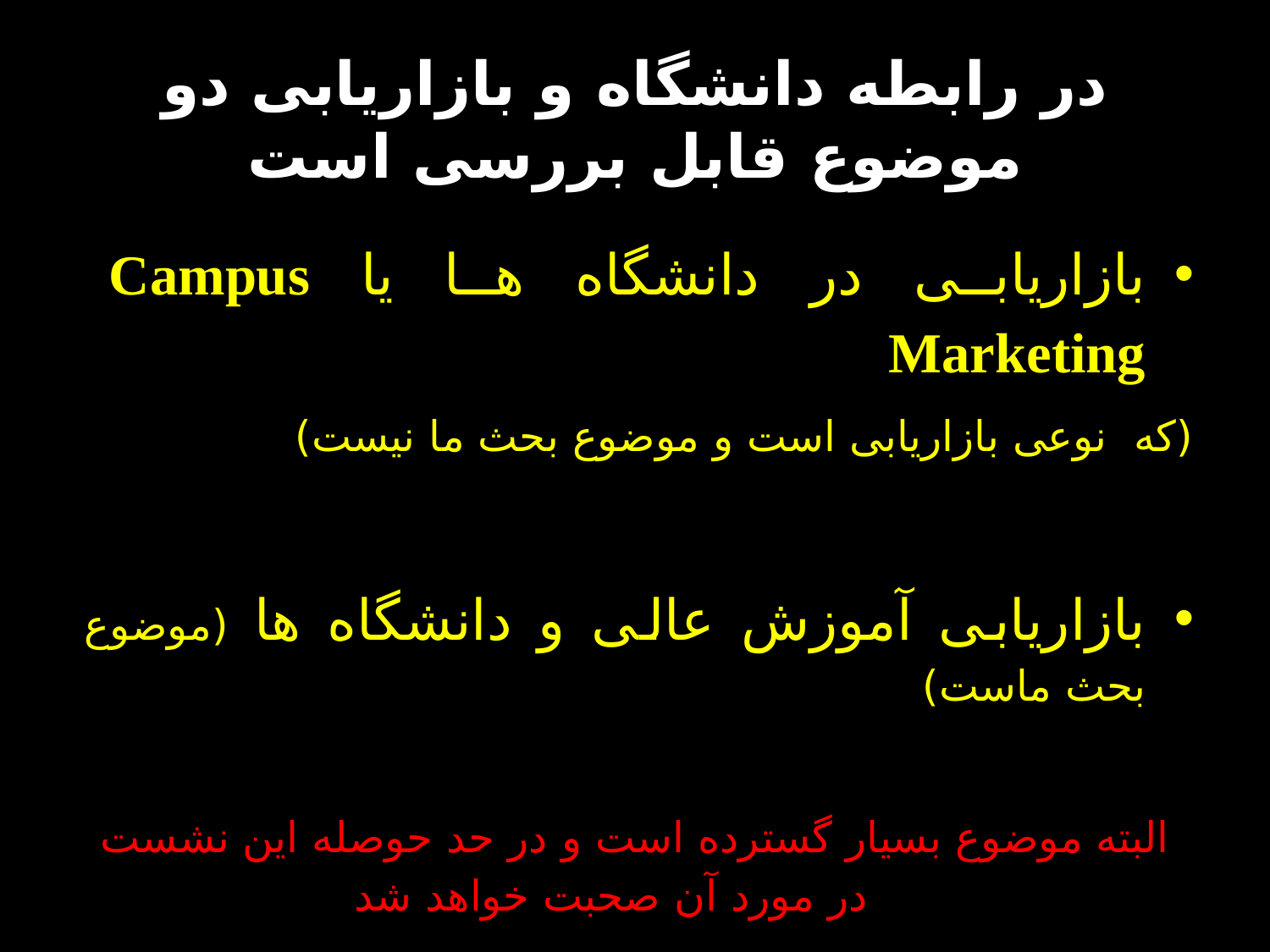

# در رابطه دانشگاه و بازاریابی دو موضوع قابل بررسی است
بازاریابی در دانشگاه ها یا Campus Marketing
(که  نوعی بازاریابی است و موضوع بحث ما نیست)

بازاریابی آموزش عالی و دانشگاه ها (موضوع بحث ماست)

البته موضوع بسیار گسترده است و در حد حوصله این نشست در مورد آن صحبت خواهد شد